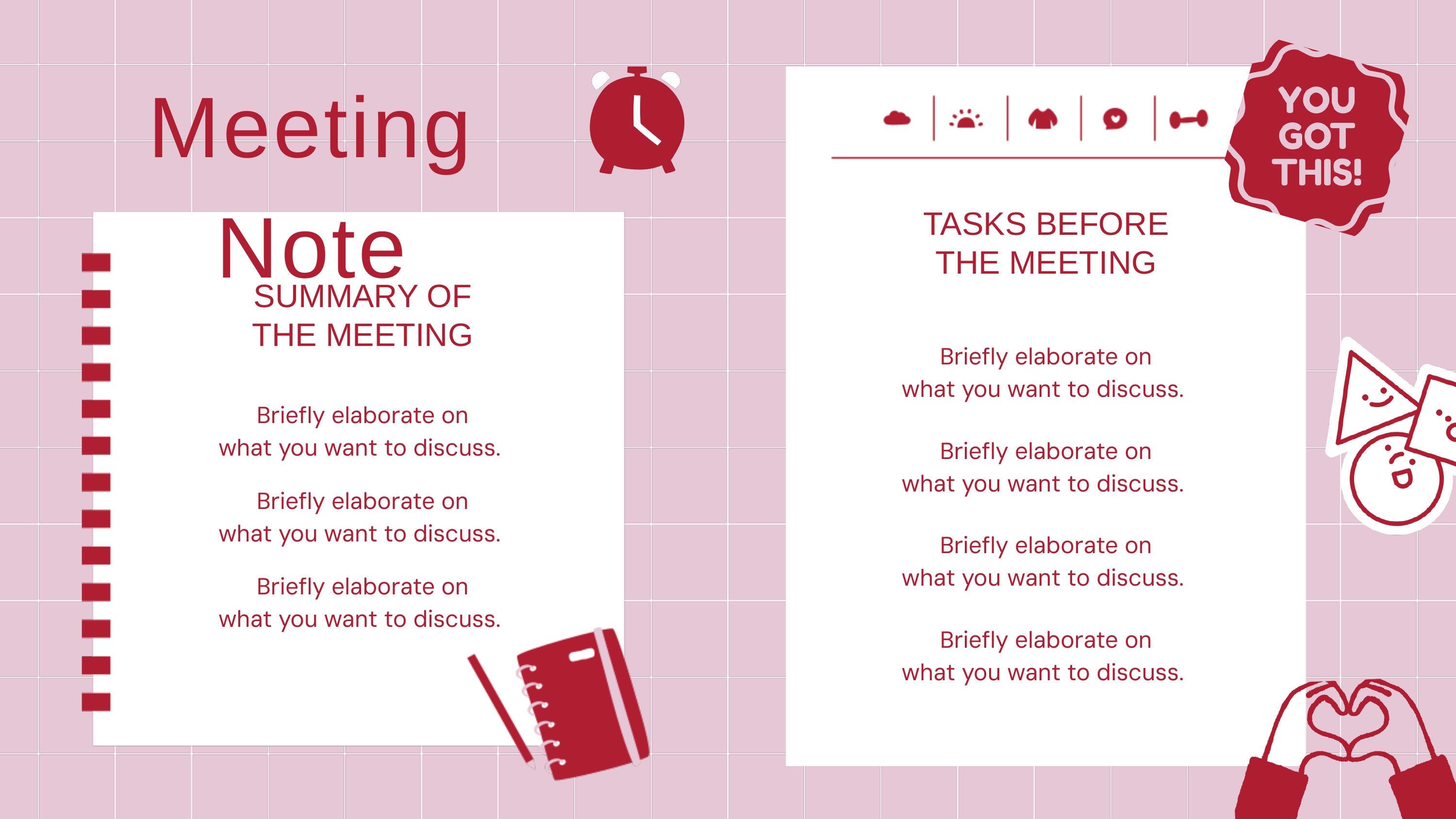

Meeting Note

TASKS BEFORE THE MEETING

SUMMARY OF THE MEETING

Briefly elaborate on
what you want to discuss.
Briefly elaborate on
what you want to discuss.
Briefly elaborate on
what you want to discuss.
Briefly elaborate on
what you want to discuss.
Briefly elaborate on
what you want to discuss.
Briefly elaborate on
what you want to discuss.
Briefly elaborate on
what you want to discuss.